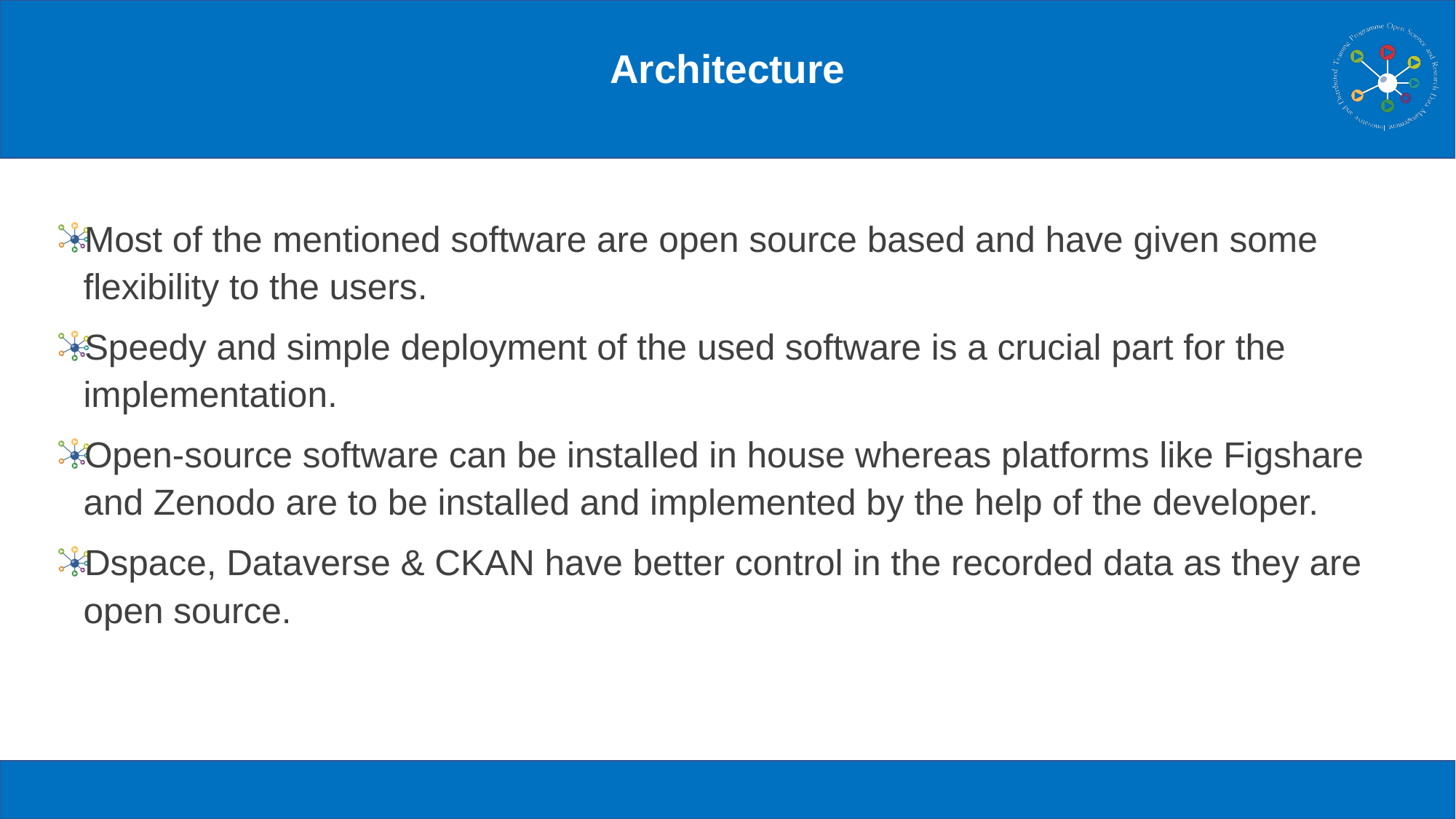

# Architecture
Most of the mentioned software are open source based and have given some flexibility to the users.
Speedy and simple deployment of the used software is a crucial part for the implementation.
Open-source software can be installed in house whereas platforms like Figshare and Zenodo are to be installed and implemented by the help of the developer.
Dspace, Dataverse & CKAN have better control in the recorded data as they are open source.